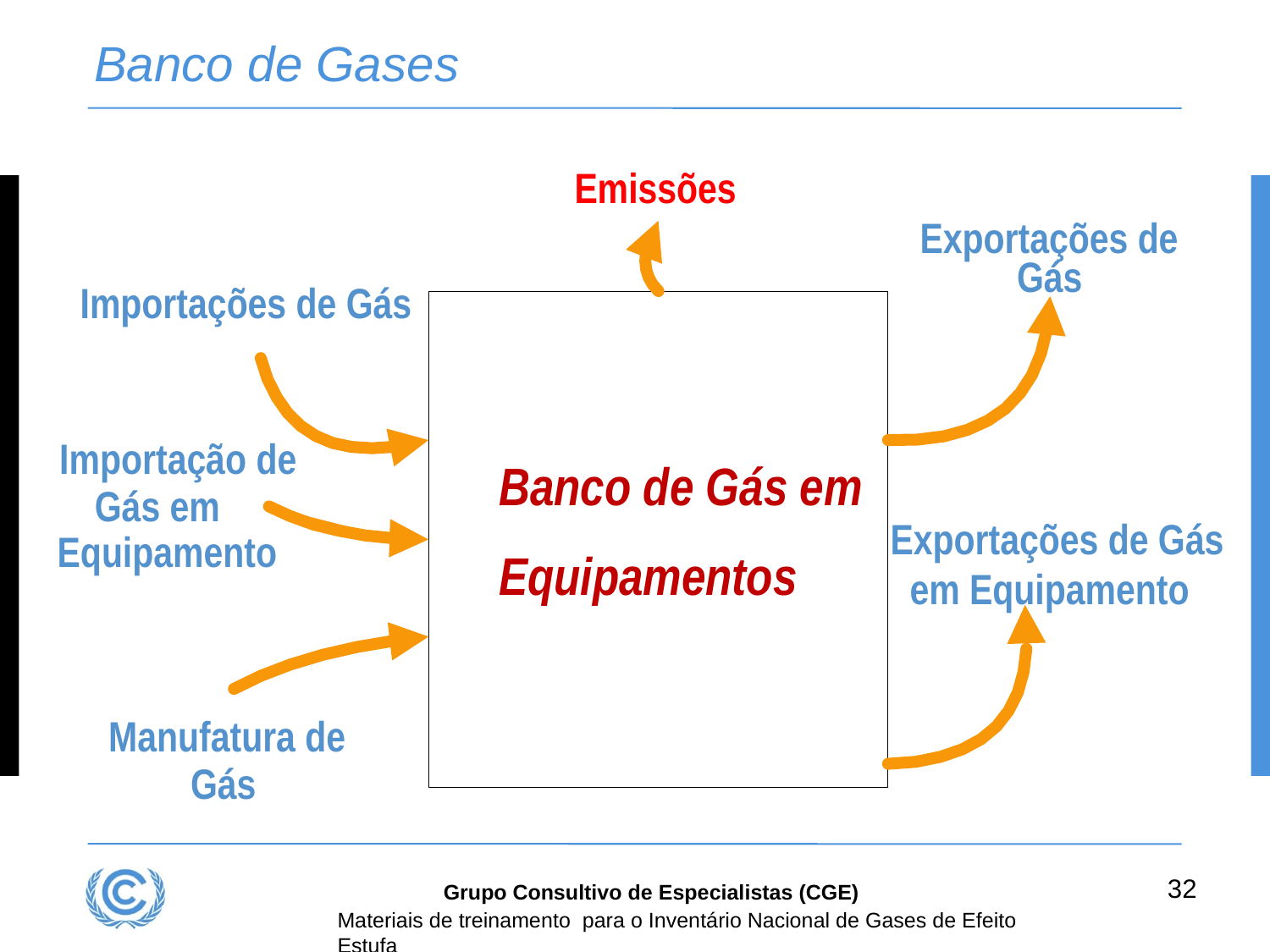

# Banco de Gases

Emissões
Exportações de

Gás

Importações de Gás

Importação de
Banco de Gás em
Equipamentos
Gás em

Exportações de Gás

Equipamento
em Equipamento

Manufatura de
Gás
32
Grupo Consultivo de Especialistas (CGE)
Materiais de treinamento  para o Inventário Nacional de Gases de Efeito Estufa